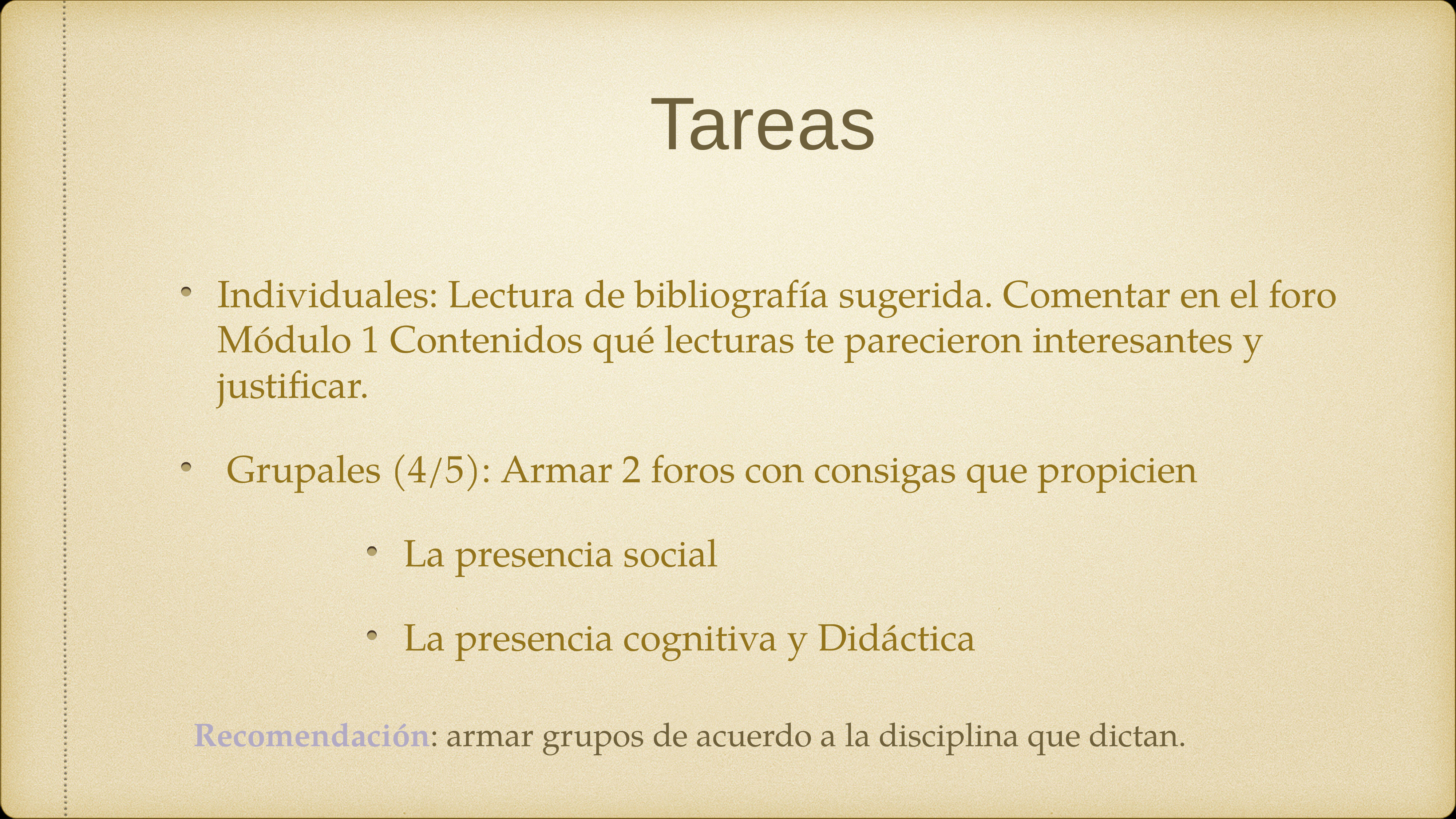

# Tareas
Individuales: Lectura de bibliografía sugerida. Comentar en el foro Módulo 1 Contenidos qué lecturas te parecieron interesantes y justificar.
 Grupales (4/5): Armar 2 foros con consigas que propicien
La presencia social
La presencia cognitiva y Didáctica
Recomendación: armar grupos de acuerdo a la disciplina que dictan.